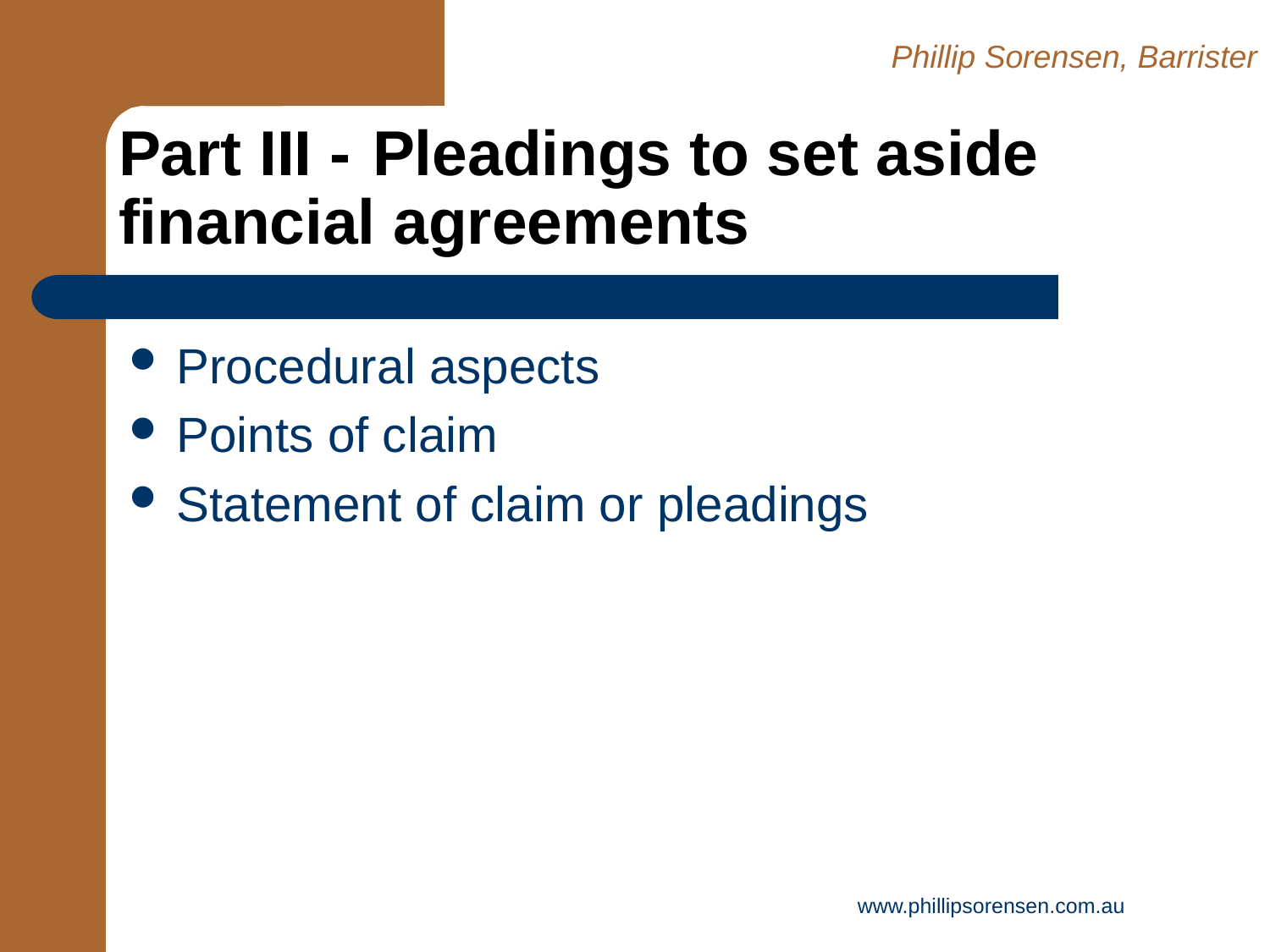

Phillip Sorensen, Barrister
# Part III -	Pleadings to set aside financial agreements
Procedural aspects
Points of claim
Statement of claim or pleadings
www.phillipsorensen.com.au